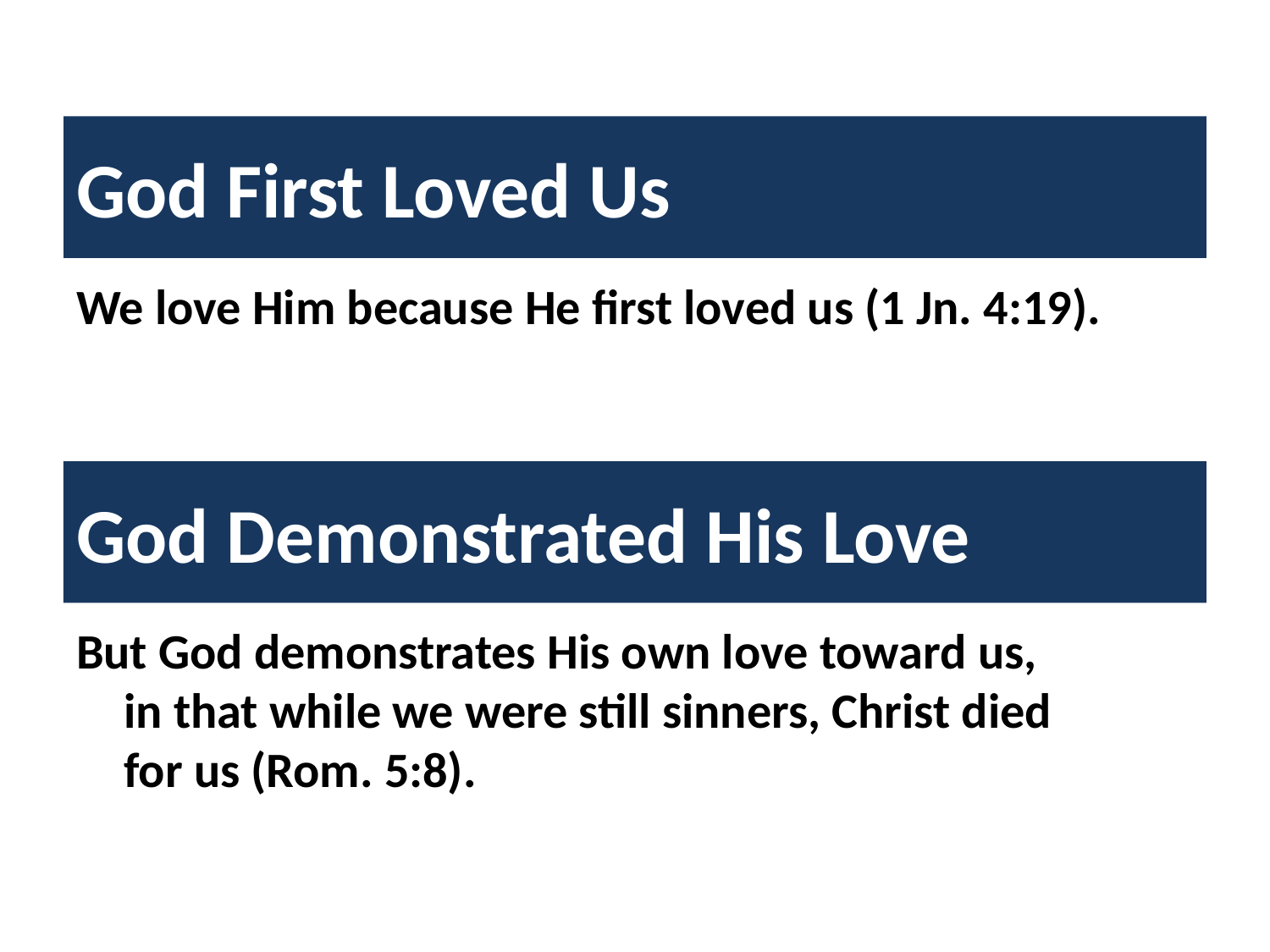

# God First Loved Us
We love Him because He first loved us (1 Jn. 4:19).
God Demonstrated His Love
But God demonstrates His own love toward us, in that while we were still sinners, Christ died for us (Rom. 5:8).